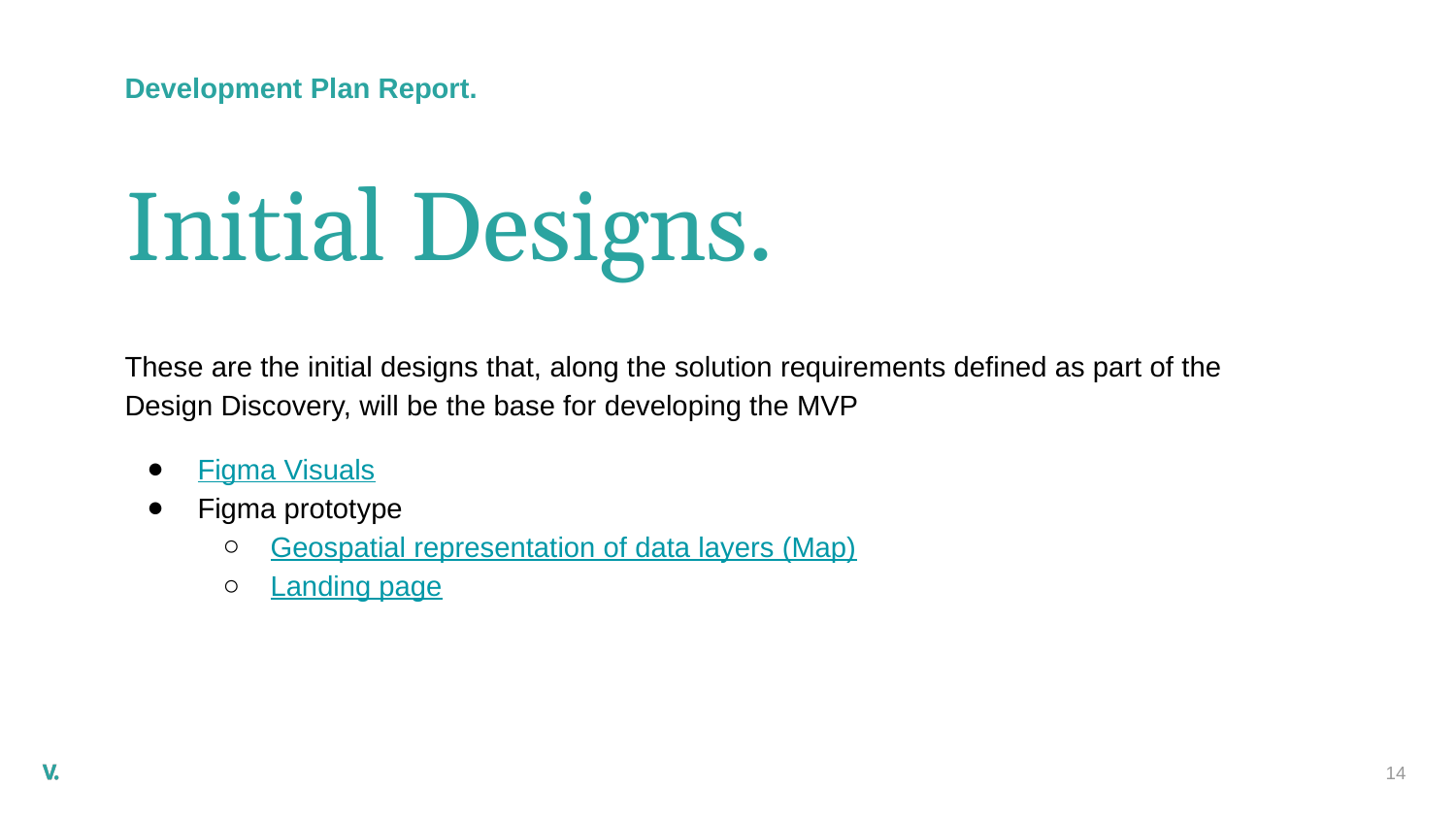

# Development Plan Report.
Initial Designs.
These are the initial designs that, along the solution requirements defined as part of the Design Discovery, will be the base for developing the MVP
Figma Visuals
Figma prototype
Geospatial representation of data layers (Map)
Landing page
14